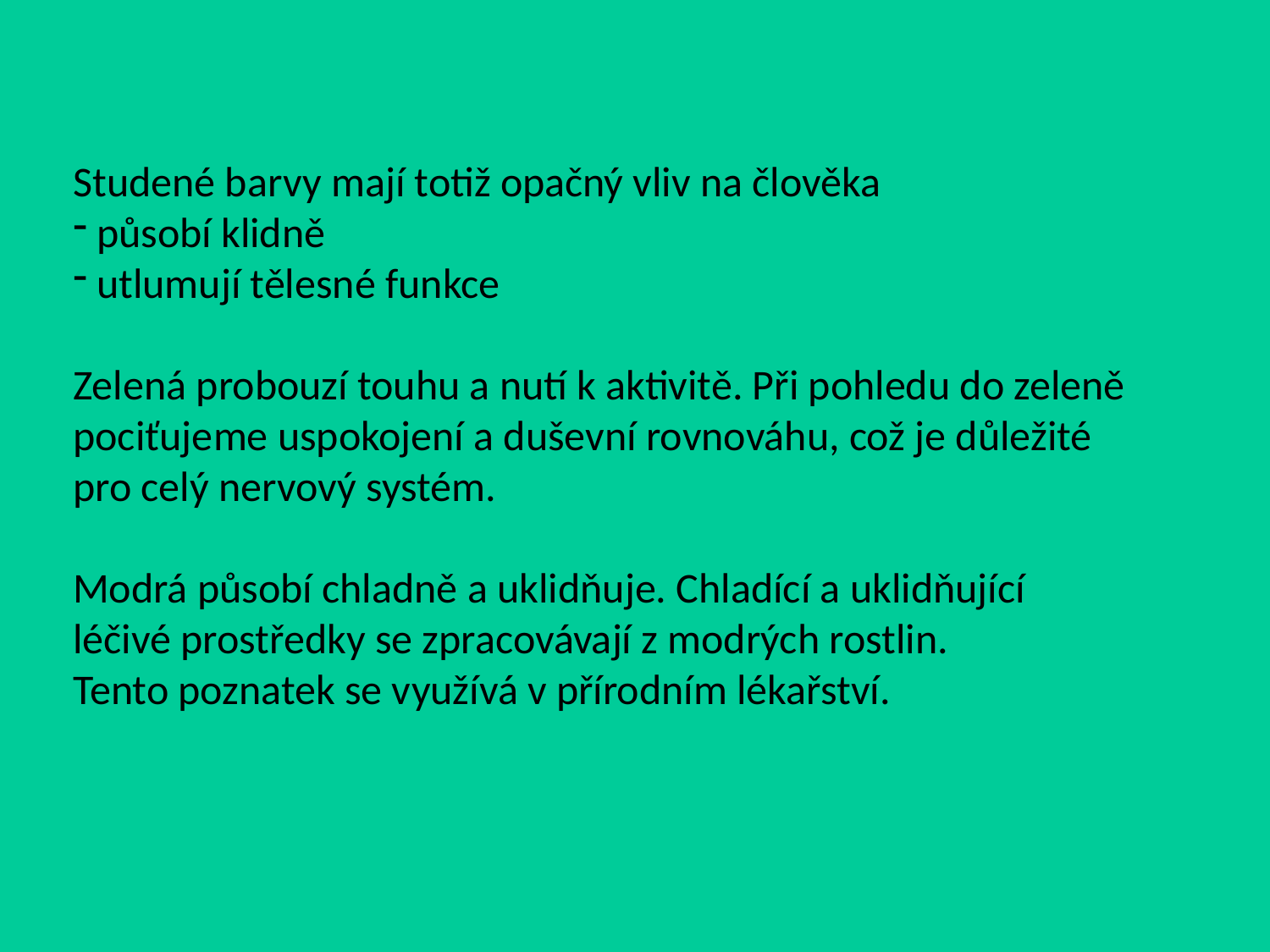

Studené barvy mají totiž opačný vliv na člověka
 působí klidně
 utlumují tělesné funkce

Zelená probouzí touhu a nutí k aktivitě. Při pohledu do zeleně
pociťujeme uspokojení a duševní rovnováhu, což je důležité
pro celý nervový systém.

Modrá působí chladně a uklidňuje. Chladící a uklidňující
léčivé prostředky se zpracovávají z modrých rostlin.
Tento poznatek se využívá v přírodním lékařství.